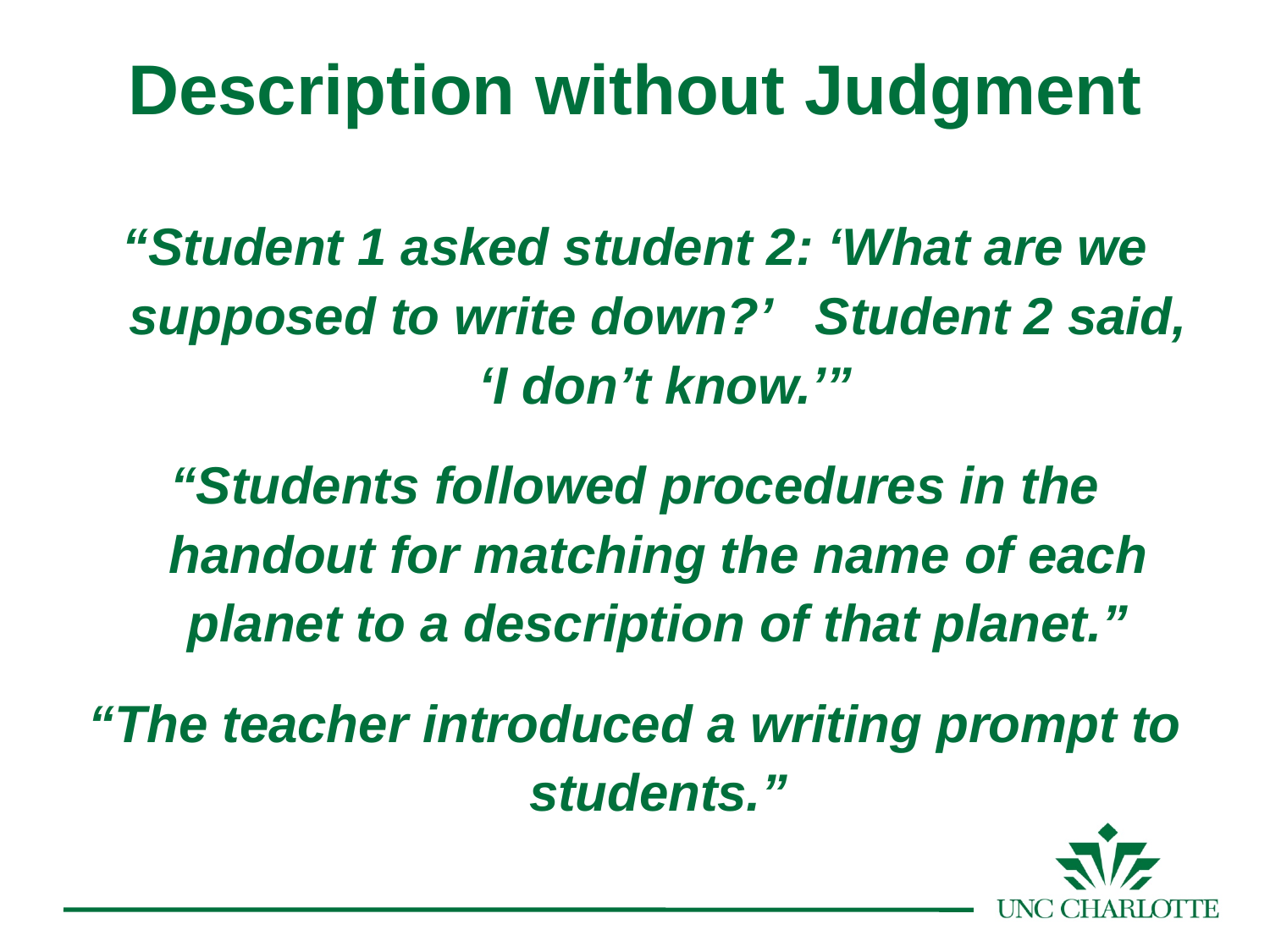

Description without Judgment
“Student 1 asked student 2: ‘What are we supposed to write down?’   Student 2 said,  ‘I don’t know.’”
“Students followed procedures in the handout for matching the name of each planet to a description of that planet.”
“The teacher introduced a writing prompt to students.”